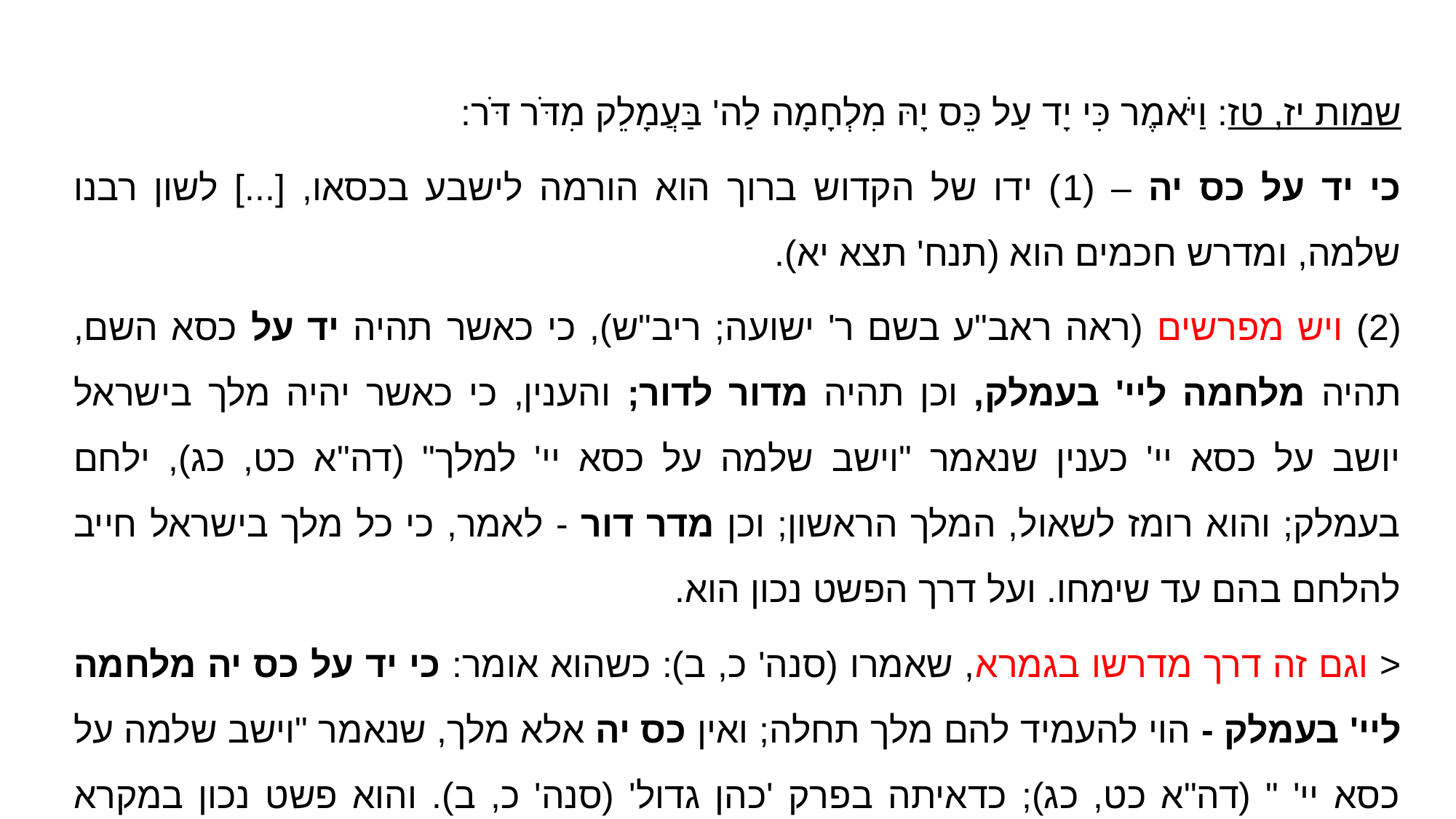

שמות יז, טז: וַיֹּאמֶר כִּי יָד עַל כֵּס יָהּ מִלְחָמָה לַה' בַּעֲמָלֵק מִדֹּר דֹּר:
כי יד על כס יה – (1) ידו של הקדוש ברוך הוא הורמה לישבע בכסאו, [...] לשון רבנו שלמה, ומדרש חכמים הוא (תנח' תצא יא).
(2) ויש מפרשים (ראה ראב"ע בשם ר' ישועה; ריב"ש), כי כאשר תהיה יד על כסא השם, תהיה מלחמה ליי' בעמלק, וכן תהיה מדור לדור; והענין, כי כאשר יהיה מלך בישראל יושב על כסא יי' כענין שנאמר "וישב שלמה על כסא יי' למלך" (דה"א כט, כג), ילחם בעמלק; והוא רומז לשאול, המלך הראשון; וכן מדר דור - לאמר, כי כל מלך בישראל חייב להלחם בהם עד שימחו. ועל דרך הפשט נכון הוא.
< וגם זה דרך מדרשו בגמרא, שאמרו (סנה' כ, ב): כשהוא אומר: כי יד על כס יה מלחמה ליי' בעמלק - הוי להעמיד להם מלך תחלה; ואין כס יה אלא מלך, שנאמר "וישב שלמה על כסא יי' " (דה"א כט, כג); כדאיתה בפרק 'כהן גדול' (סנה' כ, ב). והוא פשט נכון במקרא הזה. >
(3) ועל דרך האמת,